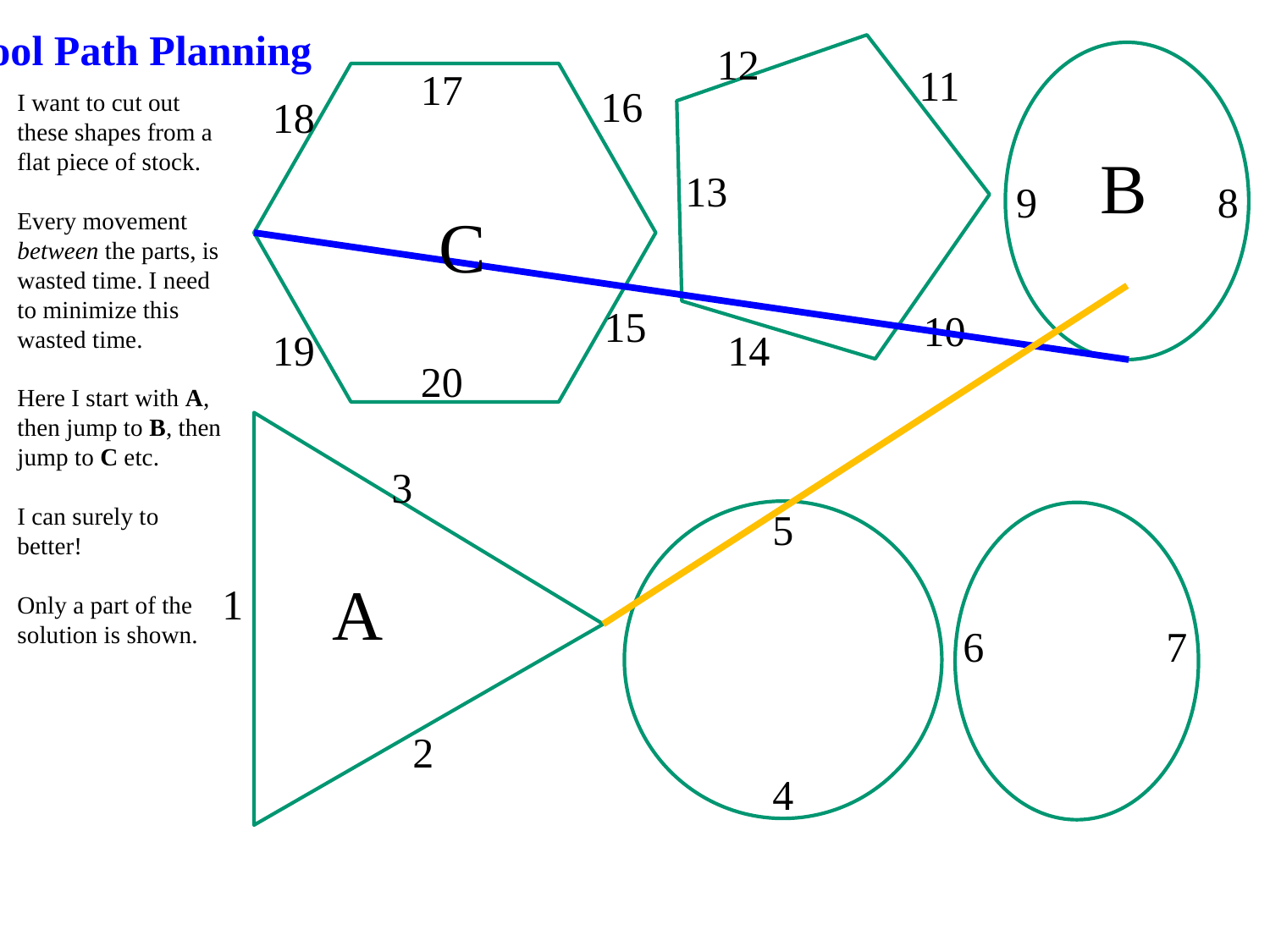

Tool Path Planning

12

11
17

16
I want to cut out these shapes from a flat piece of stock.

Every movement between the parts, is wasted time. I need to minimize this wasted time.

Here I start with A, then jump to B, then jump to C etc.

I can surely to better!

Only a part of the solution is shown.

18
B
13
9
8
C
15
10
19
14
20

3
5

A
1
6
7
2
4